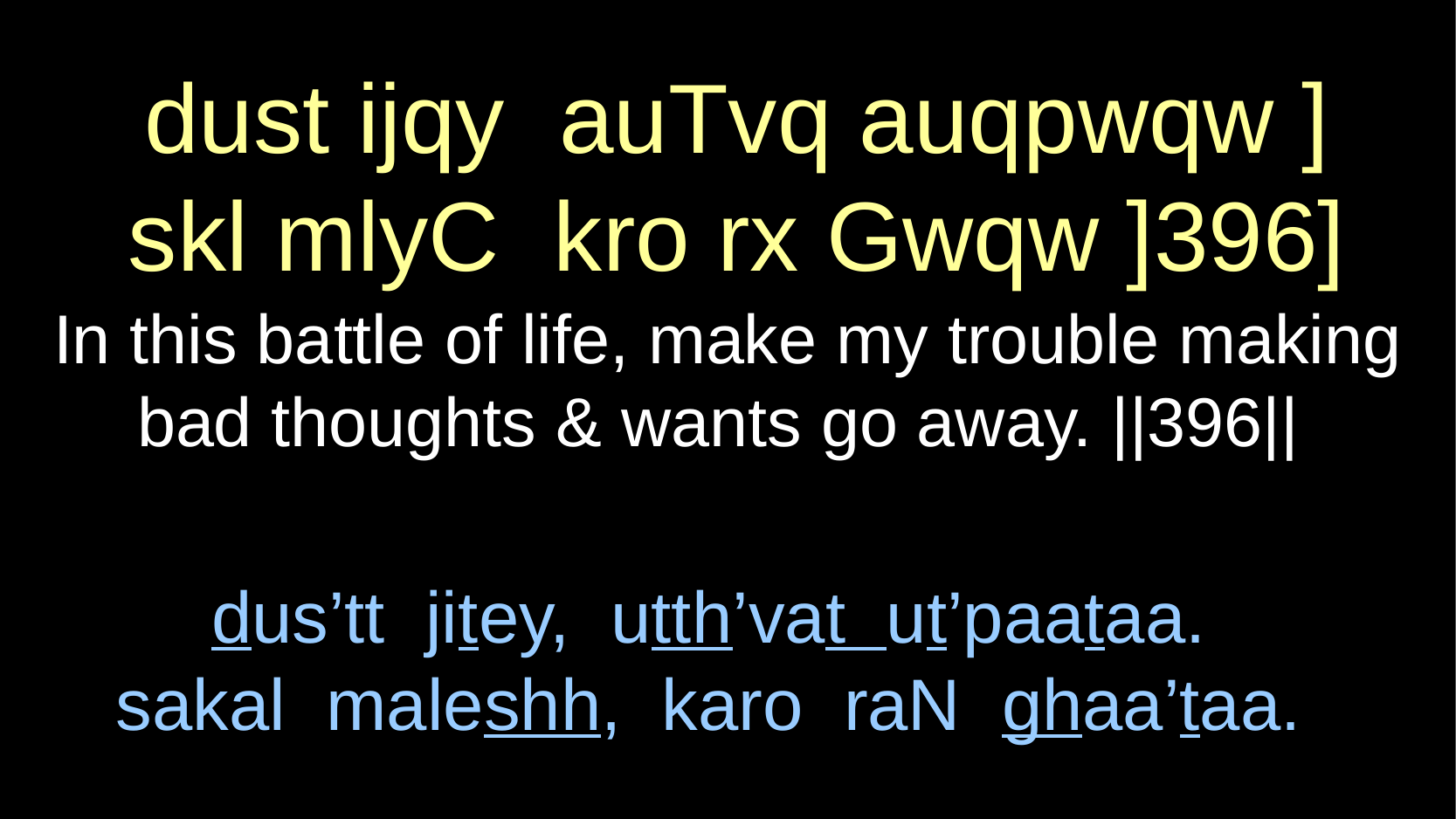

dust ijqy  auTvq auqpwqw ]
skl mlyC  kro rx Gwqw ]396]

In this battle of life, make my trouble making bad thoughts & wants go away. ||396||
dus’tt  jitey,  utth’vat  ut’paataa.
 sakal  maleshh,  karo  raN  ghaa’taa.